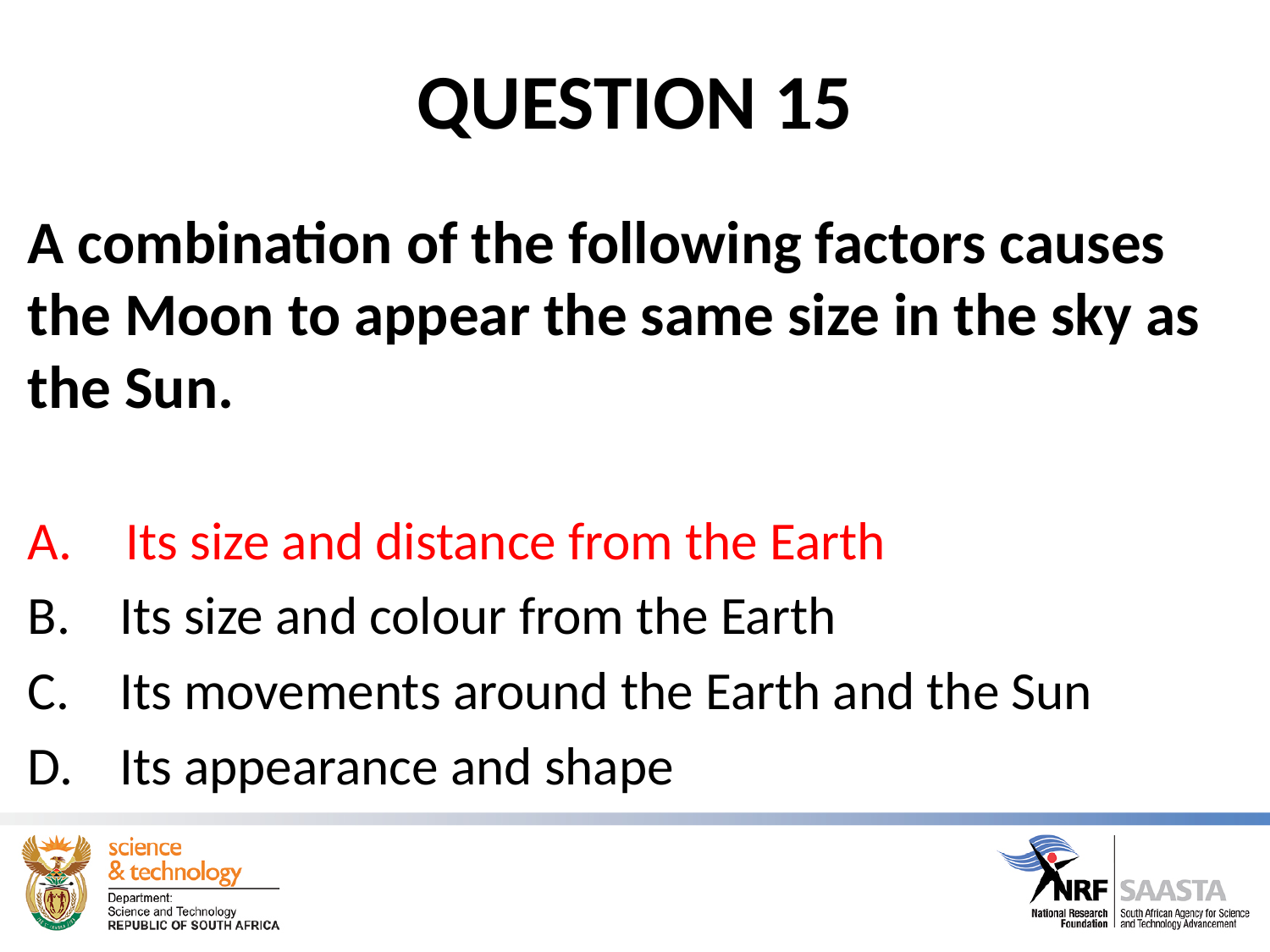

# QUESTION 15
A combination of the following factors causes the Moon to appear the same size in the sky as the Sun.

Its size and distance from the Earth
  Its size and colour from the Earth
  Its movements around the Earth and the Sun
  Its appearance and shape